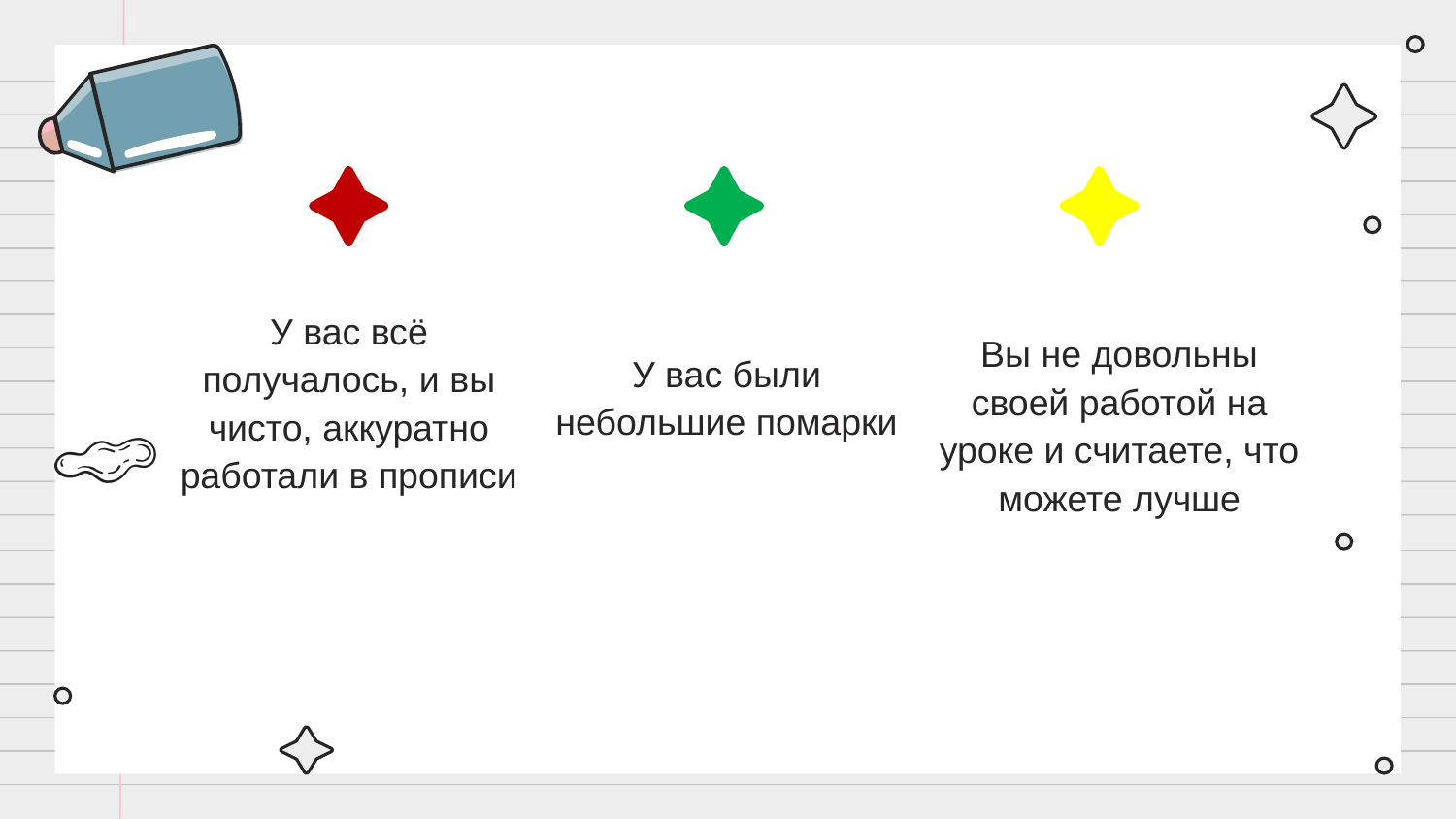

У вас всё получалось, и вы чисто, аккуратно работали в прописи

У вас были небольшие помарки

Вы не довольны своей работой на уроке и считаете, что можете лучше